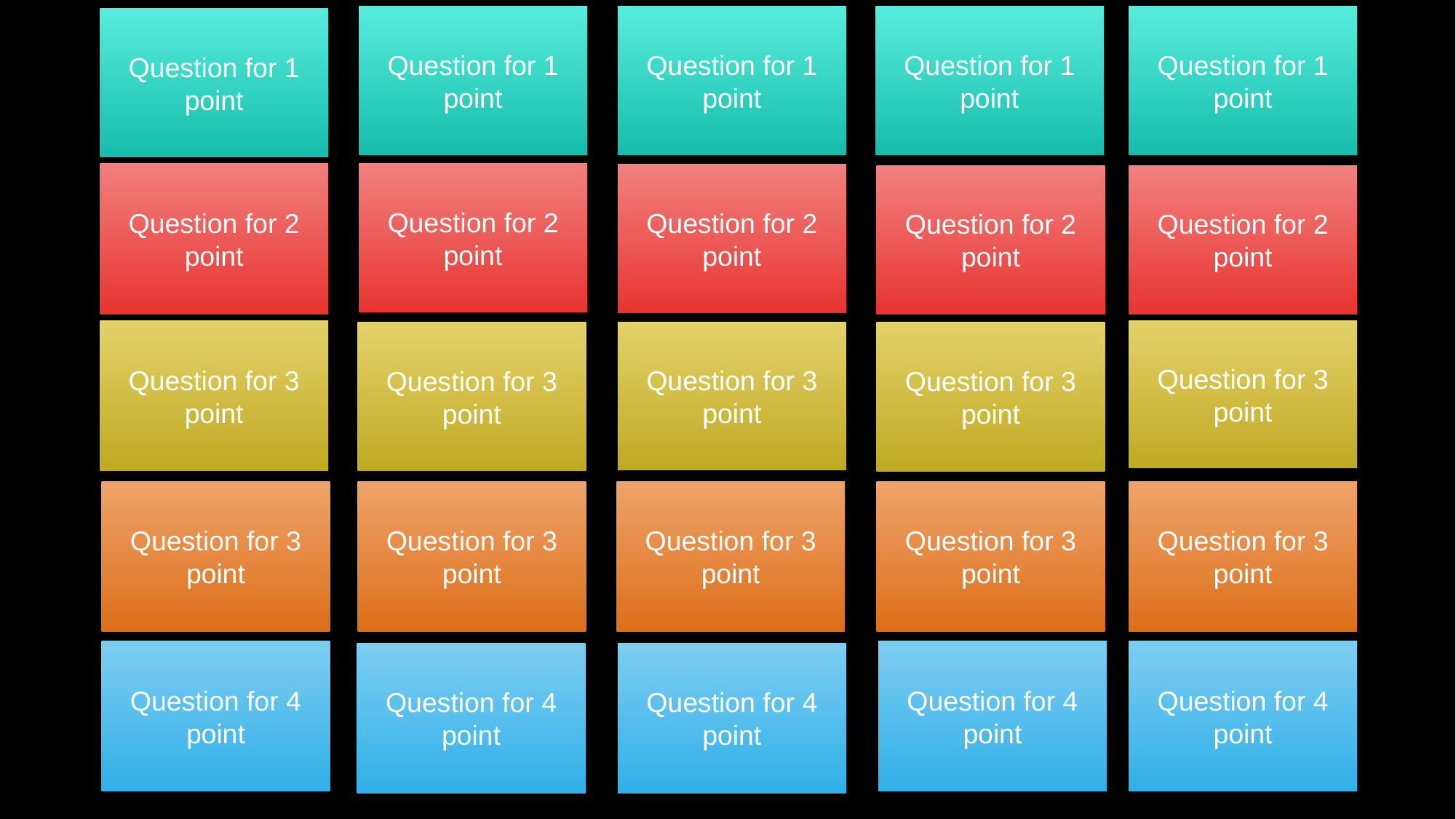

Question for 1 point
Question for 1 point
Question for 1 point
Question for 1 point
Question for 1 point
Question for 2 point
Question for 2 point
Question for 2 point
Question for 2 point
Question for 2 point
Question for 3 point
Question for 3 point
Question for 3 point
Question for 3 point
Question for 3 point
Question for 3 point
Question for 3 point
Question for 3 point
Question for 3 point
Question for 3 point
Question for 4 point
Question for 4 point
Question for 4 point
Question for 4 point
Question for 4 point